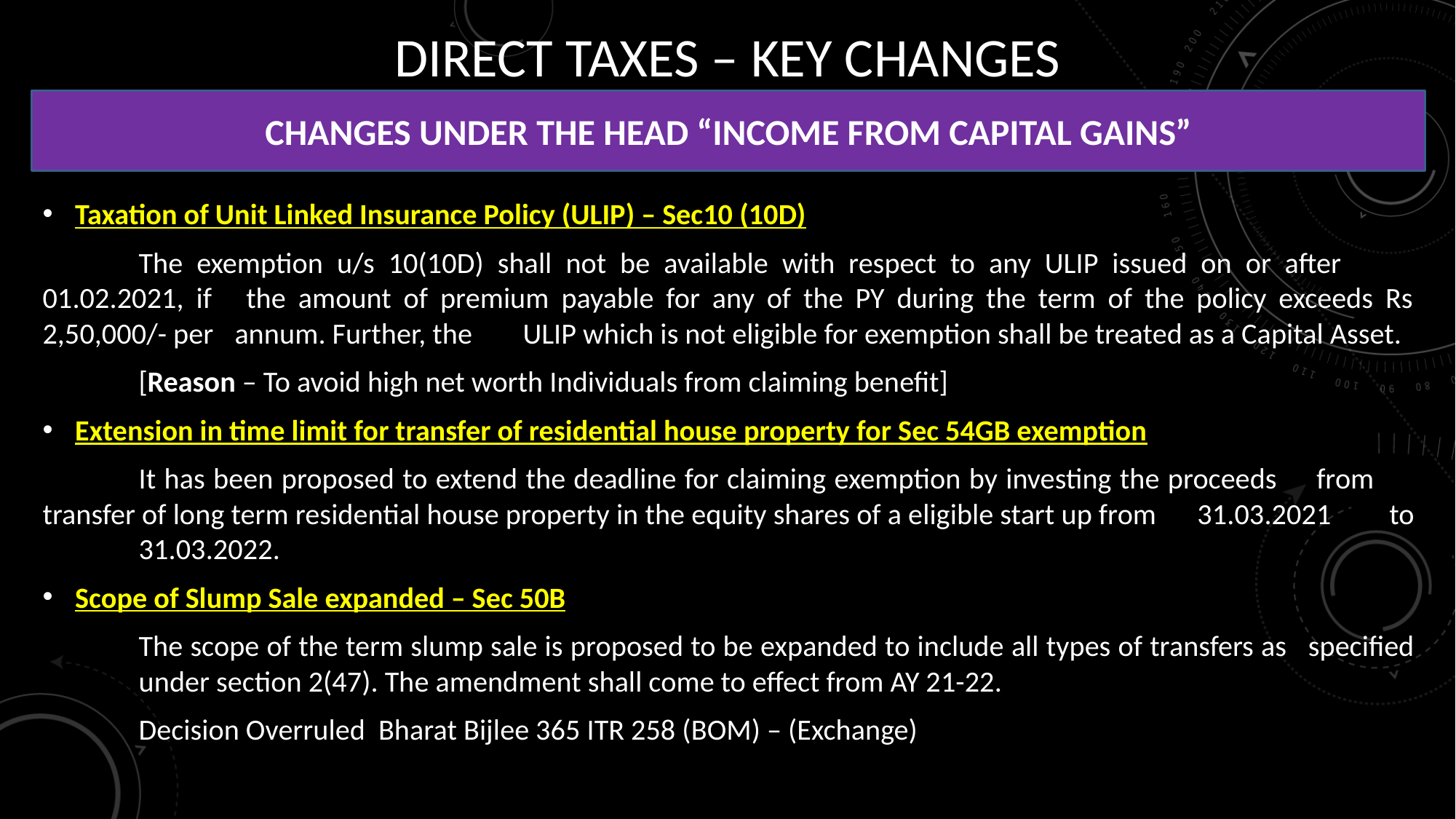

# DIRECT TAXES – KEY CHANGES
CHANGES UNDER THE HEAD “INCOME FROM CAPITAL GAINS”
Taxation of Unit Linked Insurance Policy (ULIP) – Sec10 (10D)
	The exemption u/s 10(10D) shall not be available with respect to any ULIP issued on or after 	01.02.2021, if 	the amount of premium payable for any of the PY during the term of the policy exceeds Rs 2,50,000/- per 	annum. Further, the 	ULIP which is not eligible for exemption shall be treated as a Capital Asset.
	[Reason – To avoid high net worth Individuals from claiming benefit]
Extension in time limit for transfer of residential house property for Sec 54GB exemption
	It has been proposed to extend the deadline for claiming exemption by investing the proceeds 	from 	transfer of long term residential house property in the equity shares of a eligible start up from 	31.03.2021 	to 	31.03.2022.
Scope of Slump Sale expanded – Sec 50B
	The scope of the term slump sale is proposed to be expanded to include all types of transfers as 	specified 	under section 2(47). The amendment shall come to effect from AY 21-22.
	Decision Overruled  Bharat Bijlee 365 ITR 258 (BOM) – (Exchange)